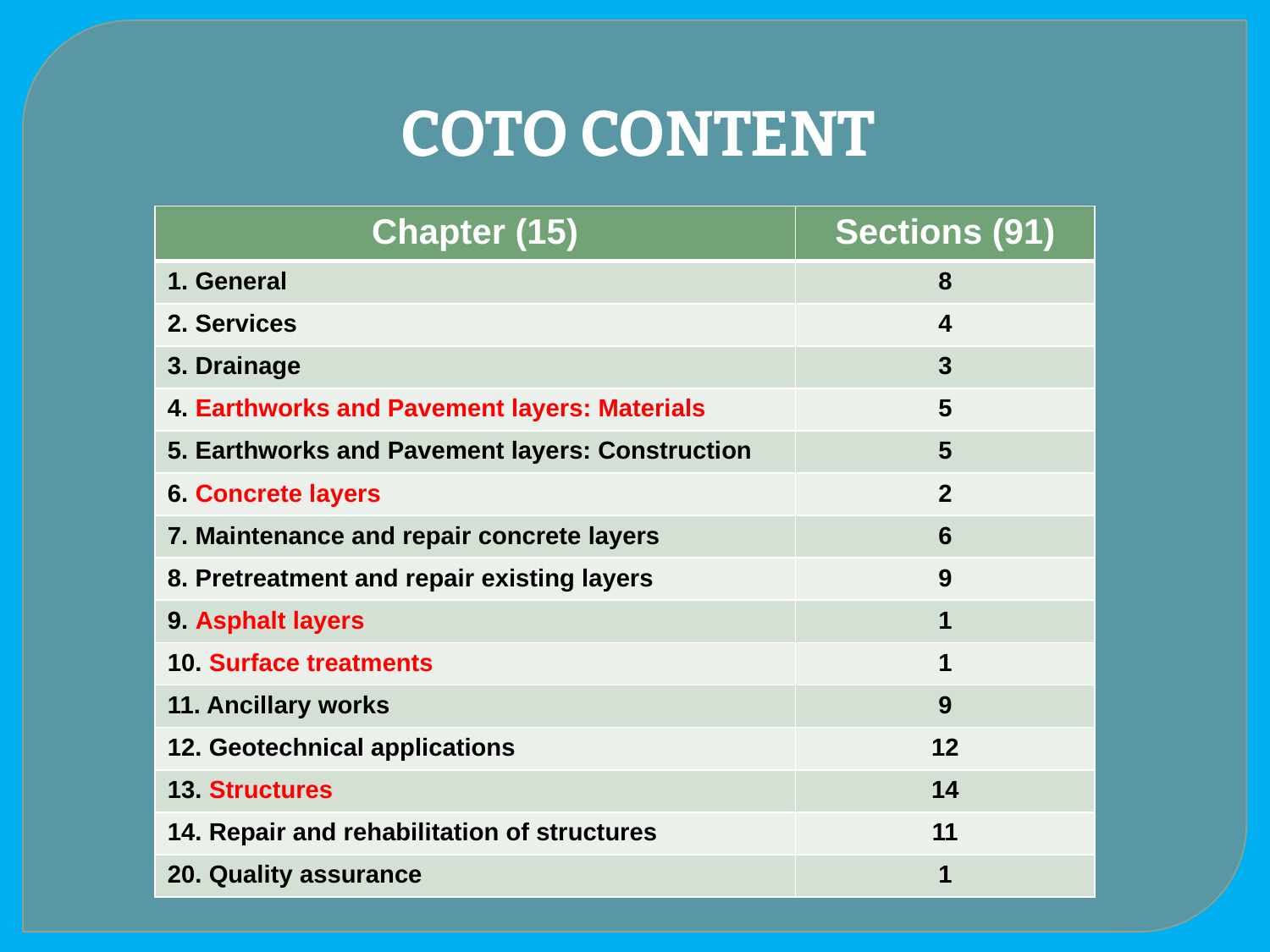

COTO CONTENT
| Chapter (15) | Sections (91) |
| --- | --- |
| 1. General | 8 |
| 2. Services | 4 |
| 3. Drainage | 3 |
| 4. Earthworks and Pavement layers: Materials | 5 |
| 5. Earthworks and Pavement layers: Construction | 5 |
| 6. Concrete layers | 2 |
| 7. Maintenance and repair concrete layers | 6 |
| 8. Pretreatment and repair existing layers | 9 |
| 9. Asphalt layers | 1 |
| 10. Surface treatments | 1 |
| 11. Ancillary works | 9 |
| 12. Geotechnical applications | 12 |
| 13. Structures | 14 |
| 14. Repair and rehabilitation of structures | 11 |
| 20. Quality assurance | 1 |